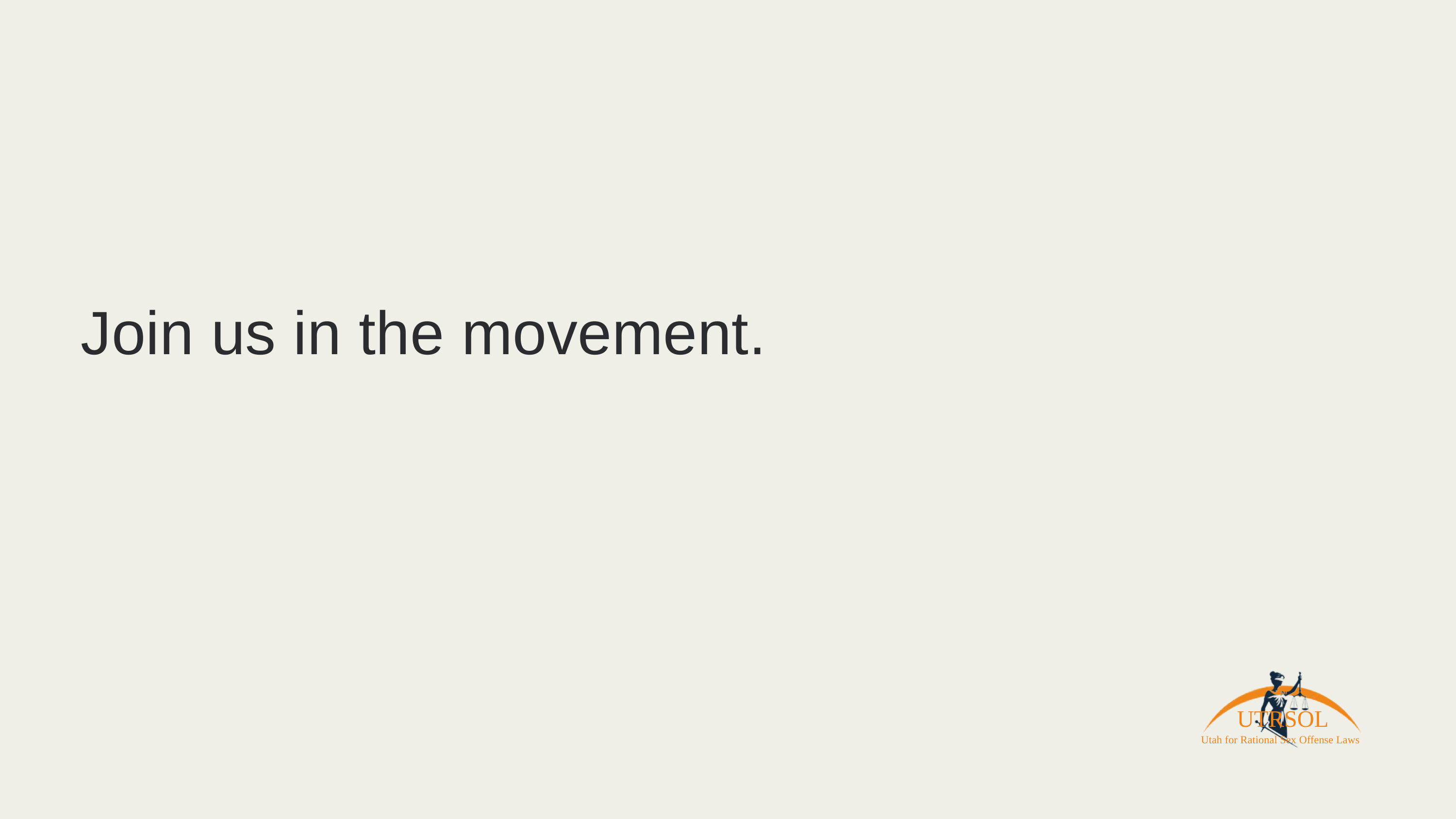

Join us in the movement.

UTRSOL
Utah for Rational Sex Offense Laws